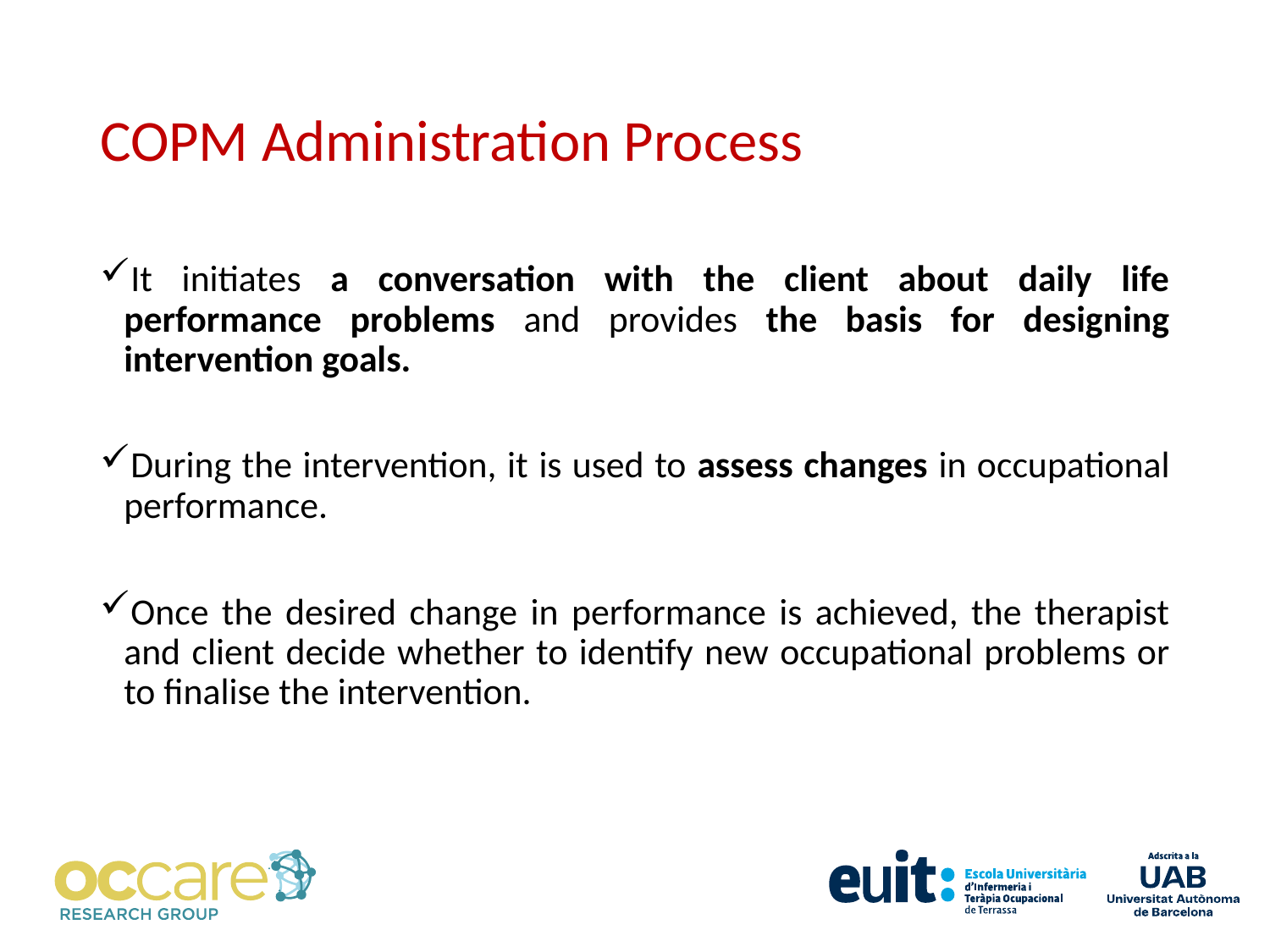

# COPM Administration Process
It initiates a conversation with the client about daily life performance problems and provides the basis for designing intervention goals.

During the intervention, it is used to assess changes in occupational performance.

Once the desired change in performance is achieved, the therapist and client decide whether to identify new occupational problems or to finalise the intervention.